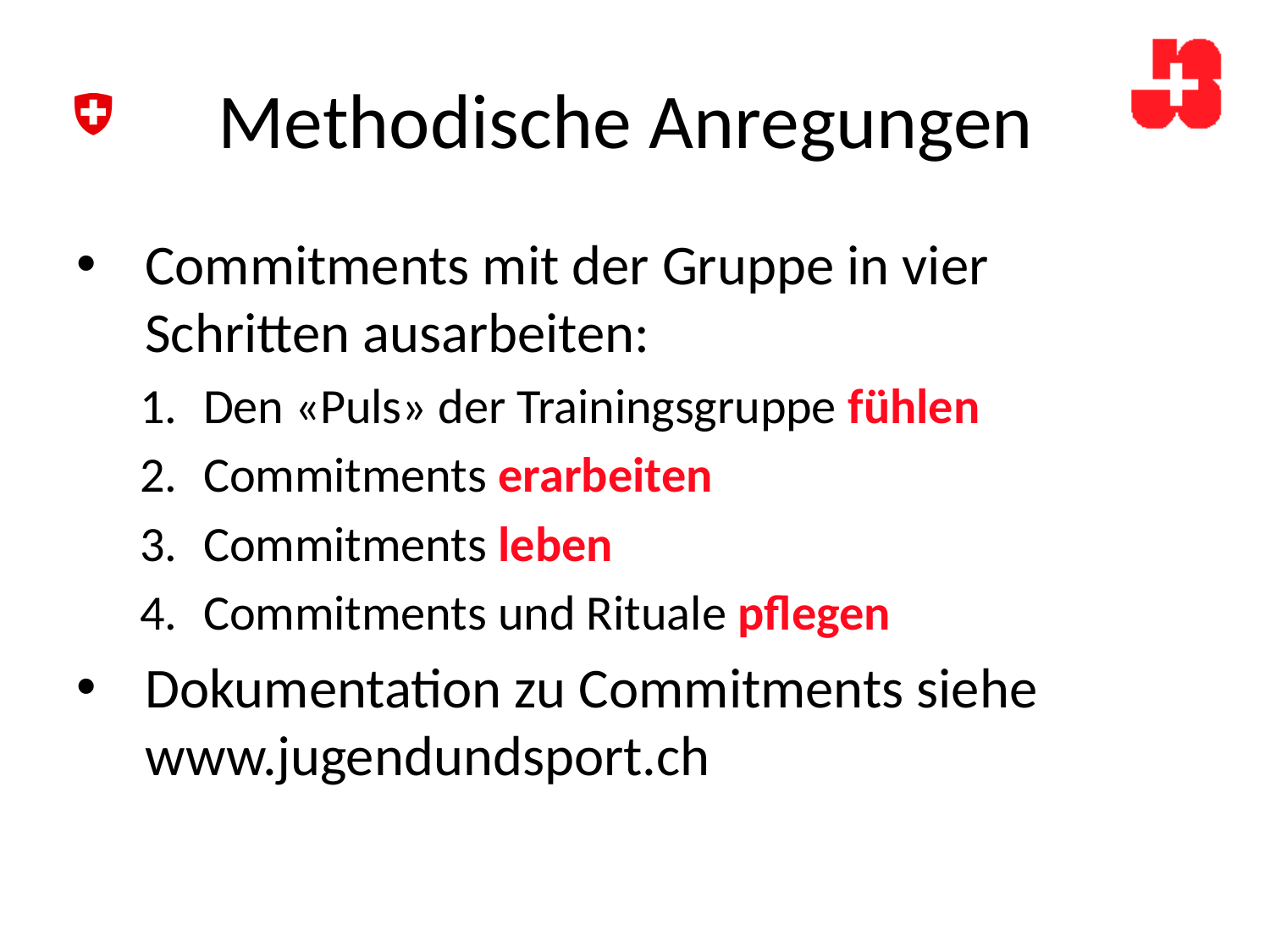

# Methodische Anregungen
Commitments mit der Gruppe in vier Schritten ausarbeiten:
Den «Puls» der Trainingsgruppe fühlen
Commitments erarbeiten
Commitments leben
Commitments und Rituale pflegen
Dokumentation zu Commitments siehe www.jugendundsport.ch